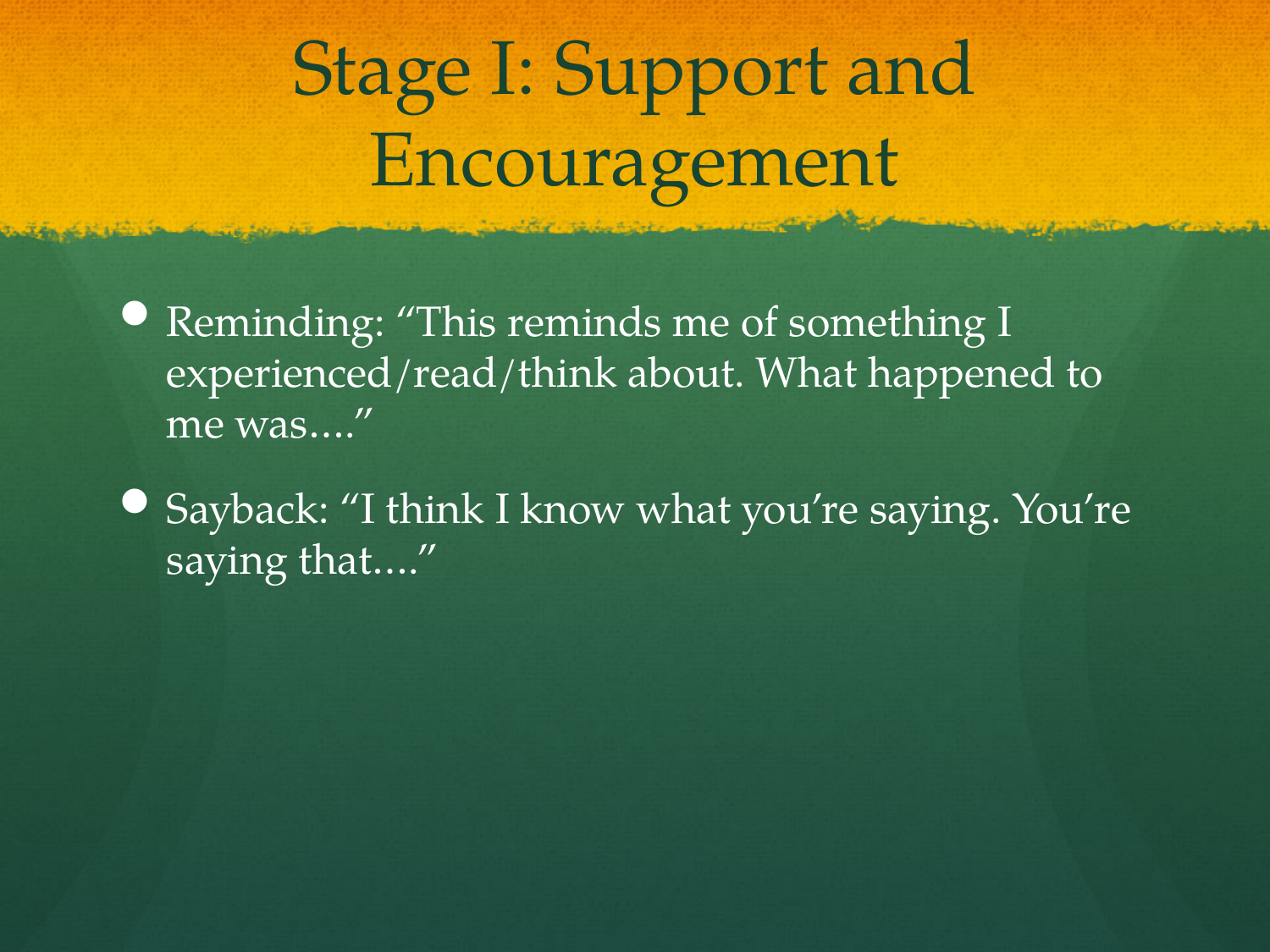

# Stage I: Support and Encouragement
Reminding: “This reminds me of something I experienced/read/think about. What happened to me was….”
Sayback: “I think I know what you’re saying. You’re saying that….”